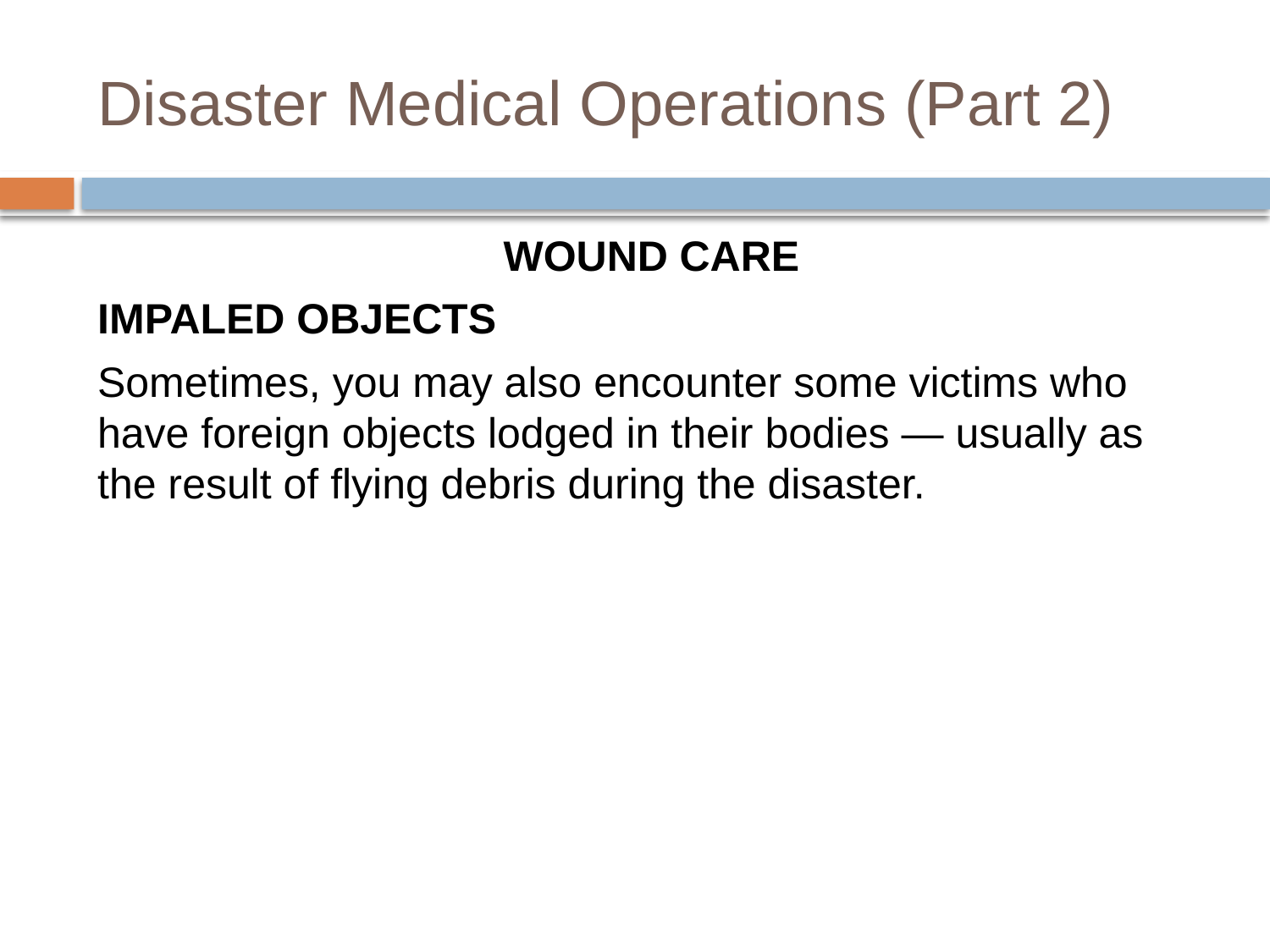

# Disaster Medical Operations (Part 2)
Wound Care
Impaled Objects
Sometimes, you may also encounter some victims who have foreign objects lodged in their bodies — usually as the result of flying debris during the disaster.